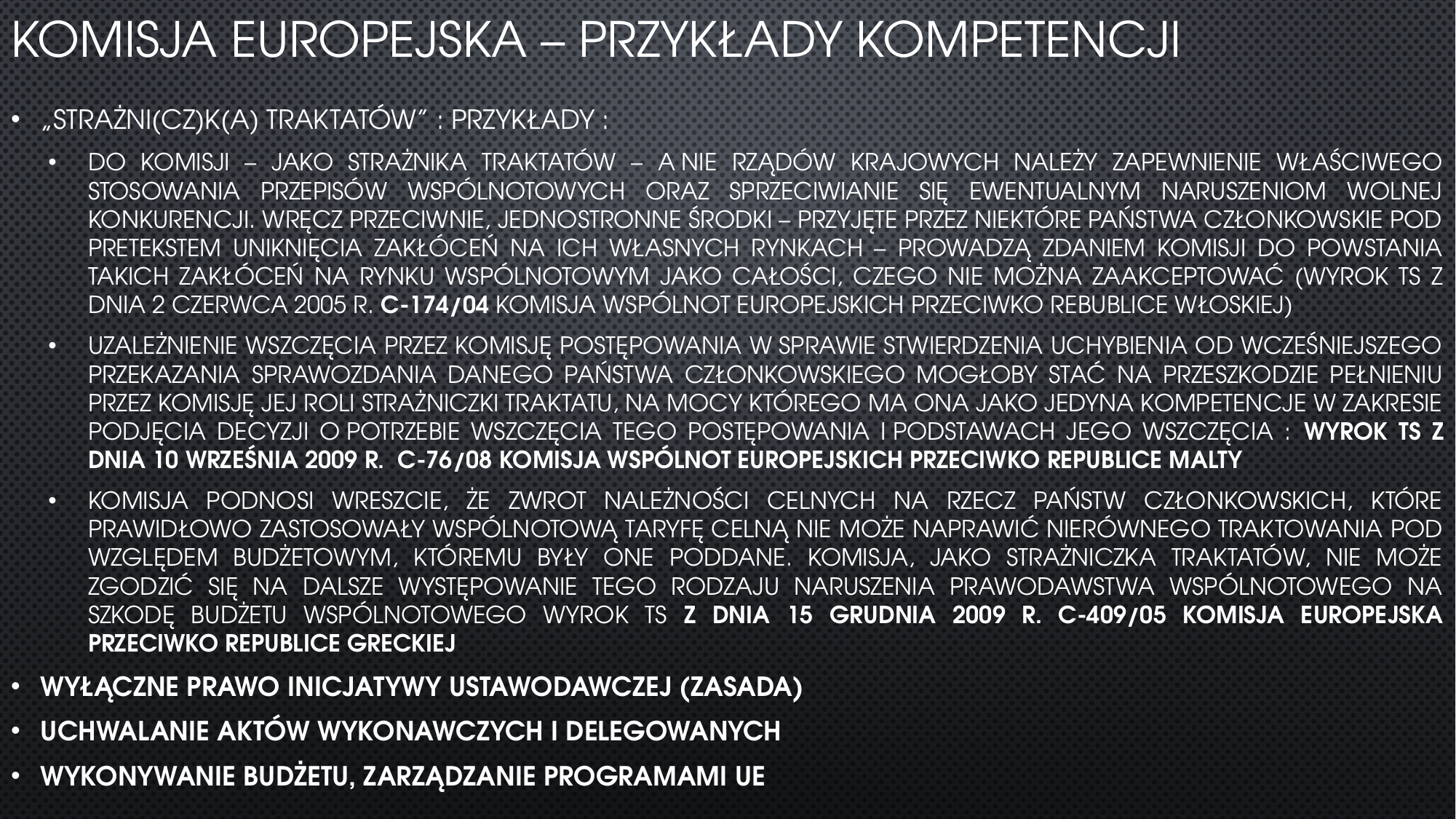

# Komisja europejska – przykłady kompetencji
„strażni(cz)k(a) traktatów” : przykłady :
Do Komisji – jako strażnika traktatów – a nie rządów krajowych należy zapewnienie właściwego stosowania przepisów wspólnotowych oraz sprzeciwianie się ewentualnym naruszeniom wolnej konkurencji. Wręcz przeciwnie, jednostronne środki – przyjęte przez niektóre państwa członkowskie pod pretekstem uniknięcia zakłóceń na ich własnych rynkach – prowadzą zdaniem Komisji do powstania takich zakłóceń na rynku wspólnotowym jako całości, czego nie można zaakceptować (wyrok TS z dnia 2 czerwca 2005 r. C-174/04 Komisja Wspólnot Europejskich przeciwko Rebublice Włoskiej)
uzależnienie wszczęcia przez Komisję postępowania w sprawie stwierdzenia uchybienia od wcześniejszego przekazania sprawozdania danego państwa członkowskiego mogłoby stać na przeszkodzie pełnieniu przez Komisję jej roli strażniczki traktatu, na mocy którego ma ona jako jedyna kompetencje w zakresie podjęcia decyzji o potrzebie wszczęcia tego postępowania i podstawach jego wszczęcia : Wyrok TS z dnia 10 września 2009 r.  C-76/08 Komisja Wspólnot Europejskich przeciwko Republice Malty
Komisja podnosi wreszcie, że zwrot należności celnych na rzecz państw członkowskich, które prawidłowo zastosowały Wspólnotową taryfę celną nie może naprawić nierównego traktowania pod względem budżetowym, któremu były one poddane. Komisja, jako strażniczka traktatów, nie może zgodzić się na dalsze występowanie tego rodzaju naruszenia prawodawstwa wspólnotowego na szkodę budżetu wspólnotowego wyrok TS z dnia 15 grudnia 2009 r. C-409/05 Komisja Europejska przeciwko Republice Greckiej
Wyłączne prawo inicjatywy ustawodawczej (zasada)
Uchwalanie aktów wykonawczych i delegowanych
Wykonywanie budżetu, zarządzanie programami UE